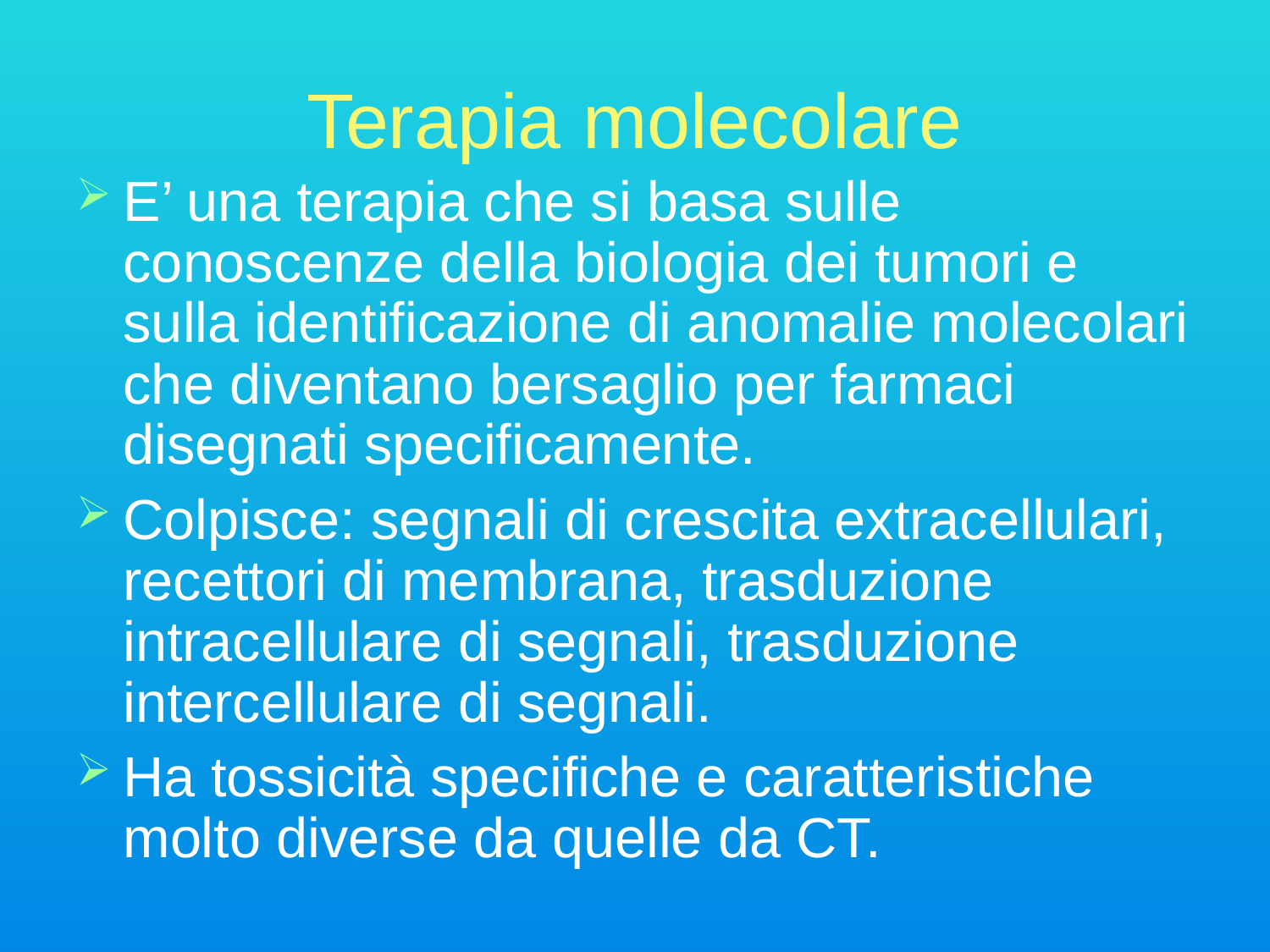

Terapia molecolare
E’ una terapia che si basa sulle conoscenze della biologia dei tumori e sulla identificazione di anomalie molecolari che diventano bersaglio per farmaci disegnati specificamente.
Colpisce: segnali di crescita extracellulari, recettori di membrana, trasduzione intracellulare di segnali, trasduzione intercellulare di segnali.
Ha tossicità specifiche e caratteristiche molto diverse da quelle da CT.